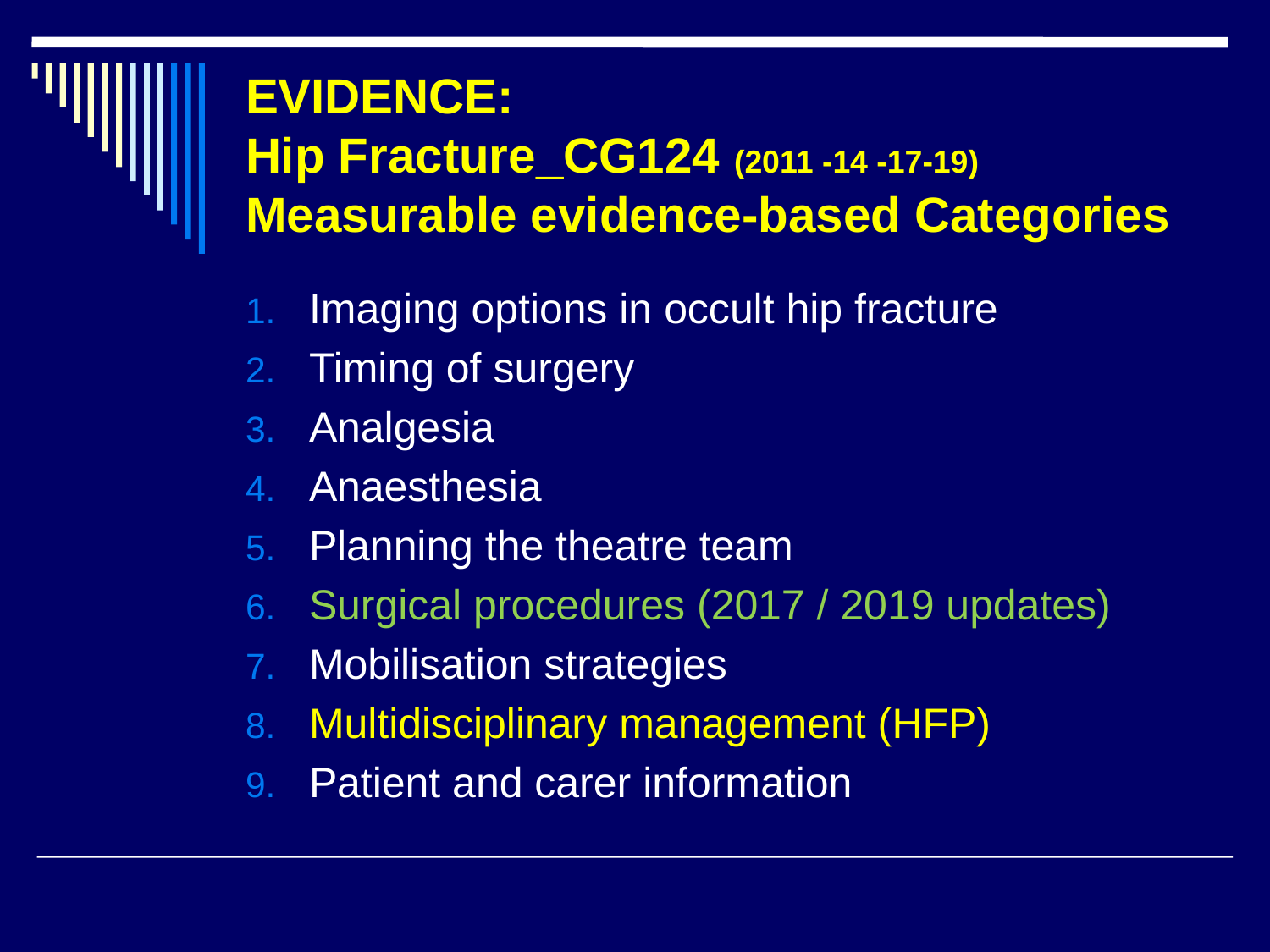

# EVIDENCE: Hip Fracture_CG124 (2011 -14 -17-19)   Measurable evidence-based Categories
Imaging options in occult hip fracture
Timing of surgery
Analgesia
Anaesthesia
Planning the theatre team
Surgical procedures (2017 / 2019 updates)
Mobilisation strategies
Multidisciplinary management (HFP)
Patient and carer information